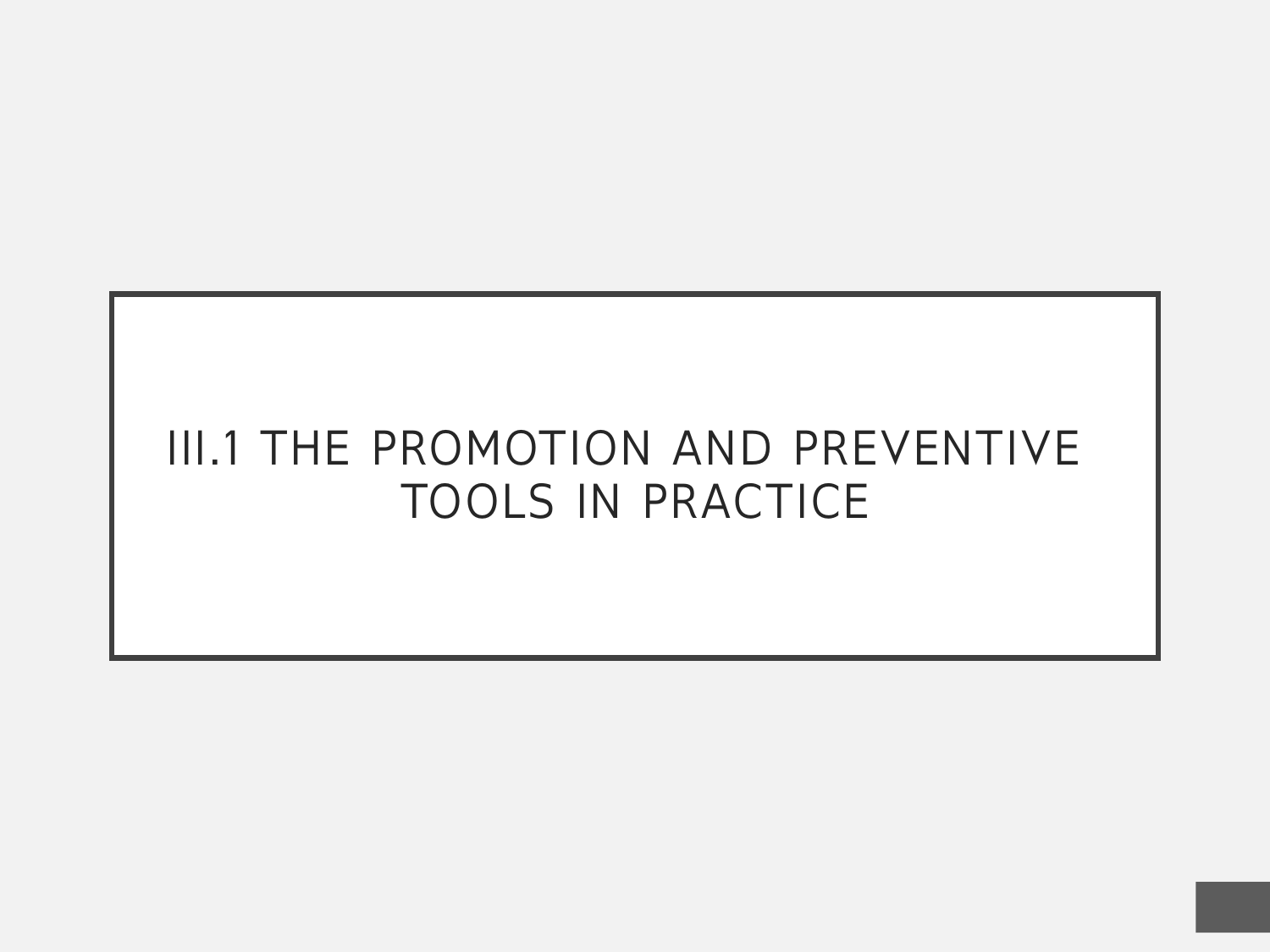

# III.1 the promotion and preventive  tools in practice
40